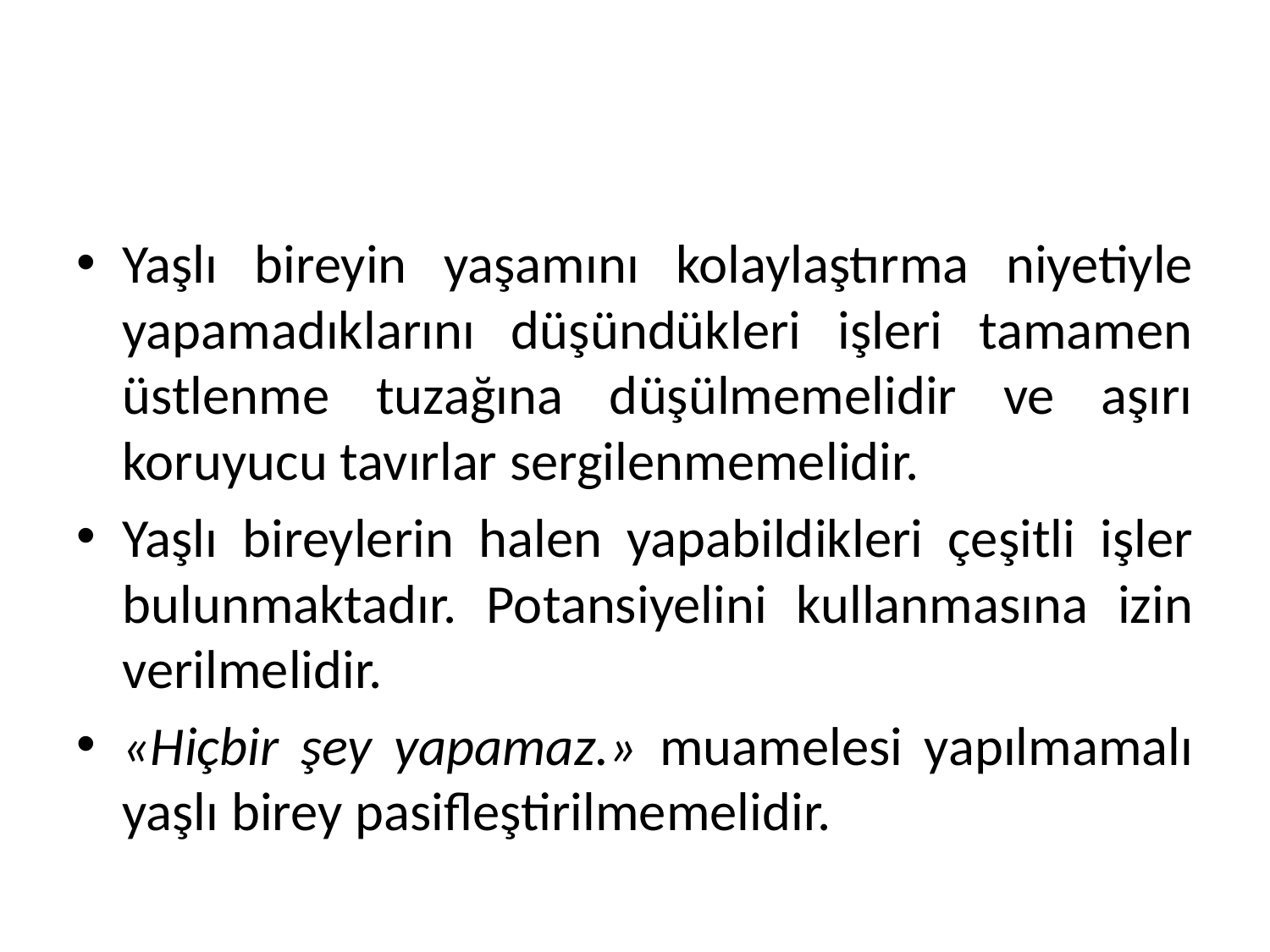

#
Yaşlı bireyin yaşamını kolaylaştırma niyetiyle yapamadıklarını düşündükleri işleri tamamen üstlenme tuzağına düşülmemelidir ve aşırı koruyucu tavırlar sergilenmemelidir.
Yaşlı bireylerin halen yapabildikleri çeşitli işler bulunmaktadır. Potansiyelini kullanmasına izin verilmelidir.
«Hiçbir şey yapamaz.» muamelesi yapılmamalı yaşlı birey pasifleştirilmemelidir.